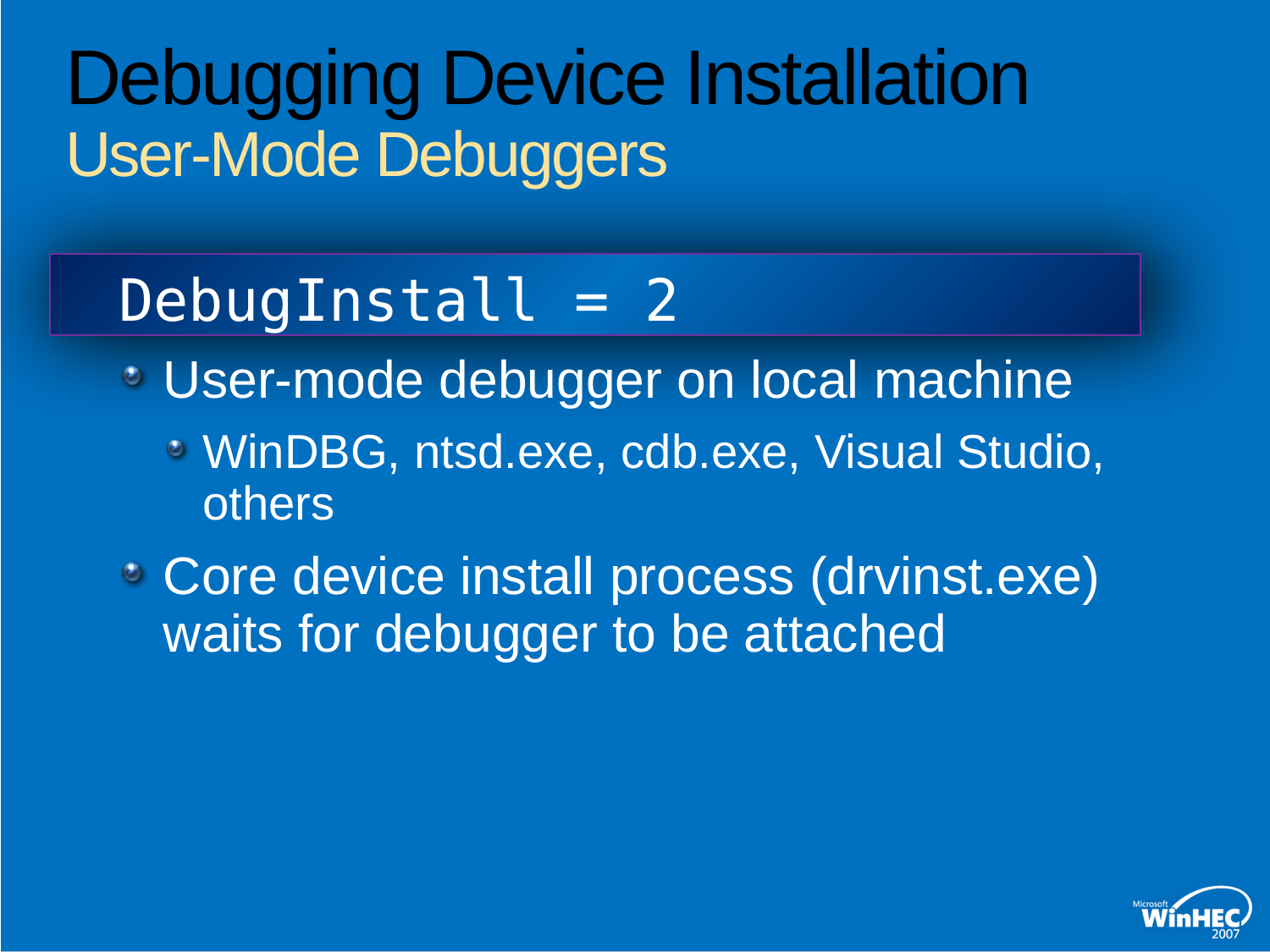

# Debugging Device Installation User-Mode Debuggers

	DebugInstall = 2
User-mode debugger on local machine
WinDBG, ntsd.exe, cdb.exe, Visual Studio, others
Core device install process (drvinst.exe) waits for debugger to be attached